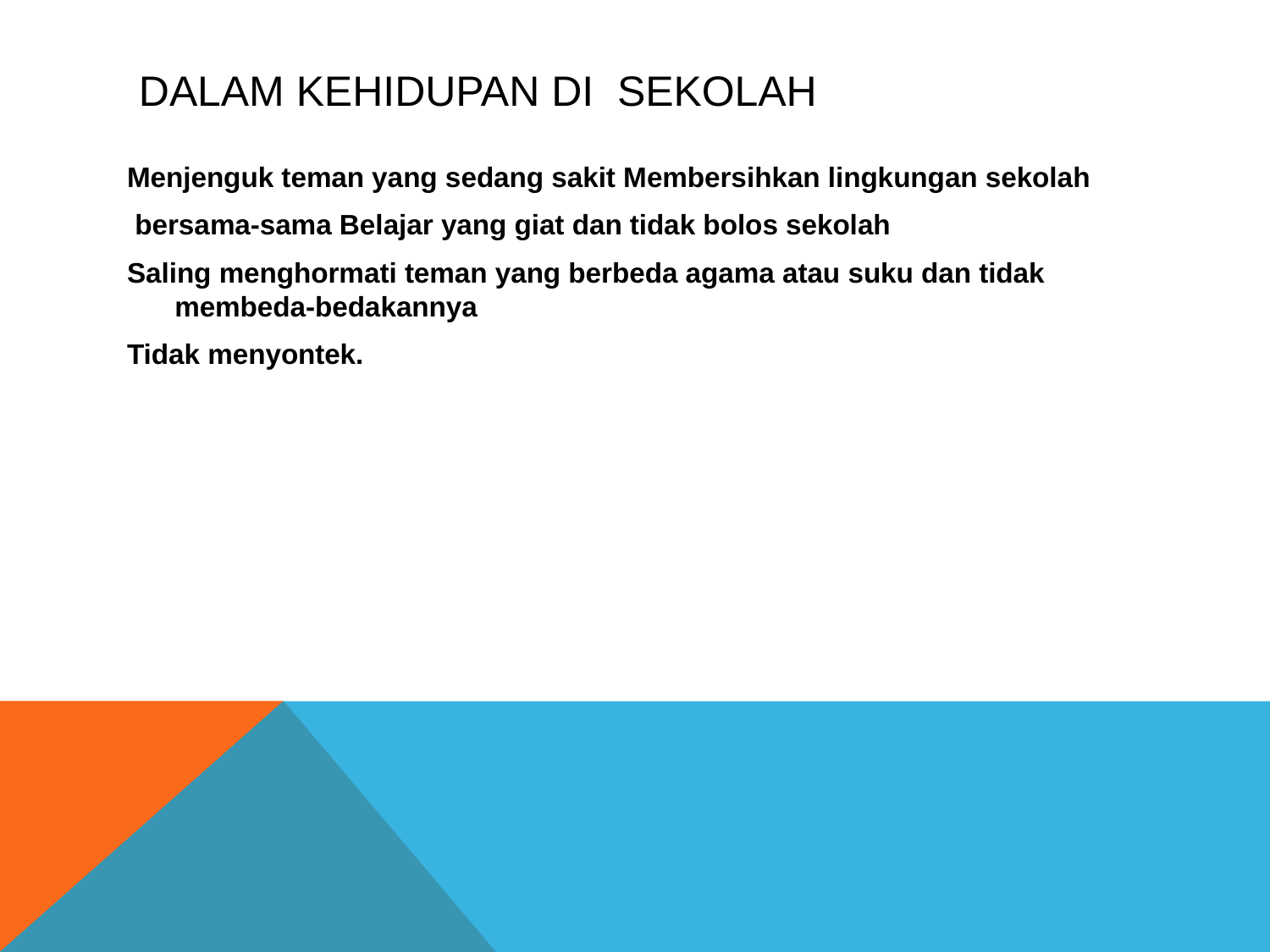

# Dalam kehidupan di  sekolah
Menjenguk teman yang sedang sakit Membersihkan lingkungan sekolah
 bersama-sama Belajar yang giat dan tidak bolos sekolah
Saling menghormati teman yang berbeda agama atau suku dan tidak membeda-bedakannya
Tidak menyontek.